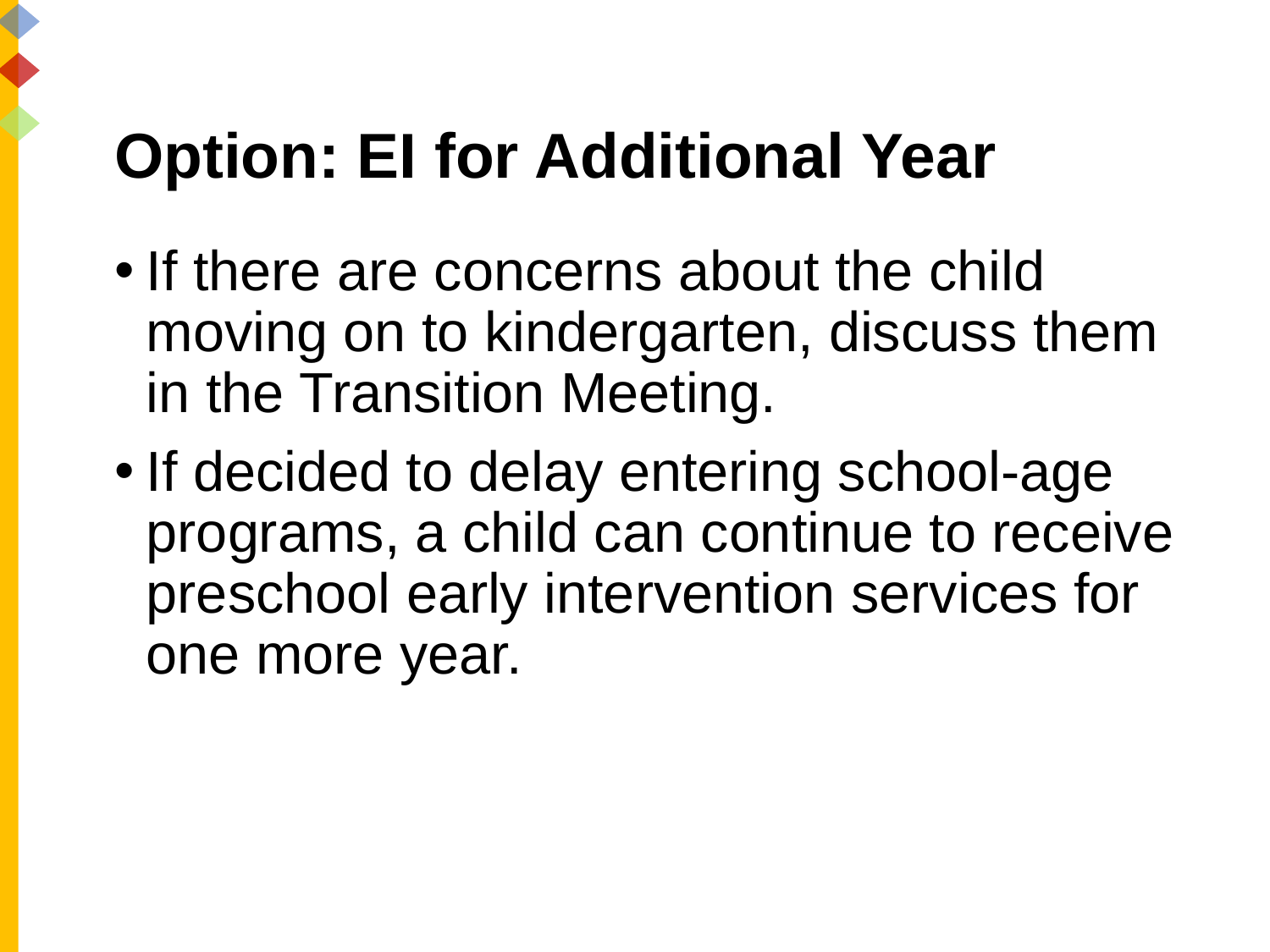

# Option: EI for Additional Year
If there are concerns about the child moving on to kindergarten, discuss them in the Transition Meeting.
If decided to delay entering school-age programs, a child can continue to receive preschool early intervention services for one more year.